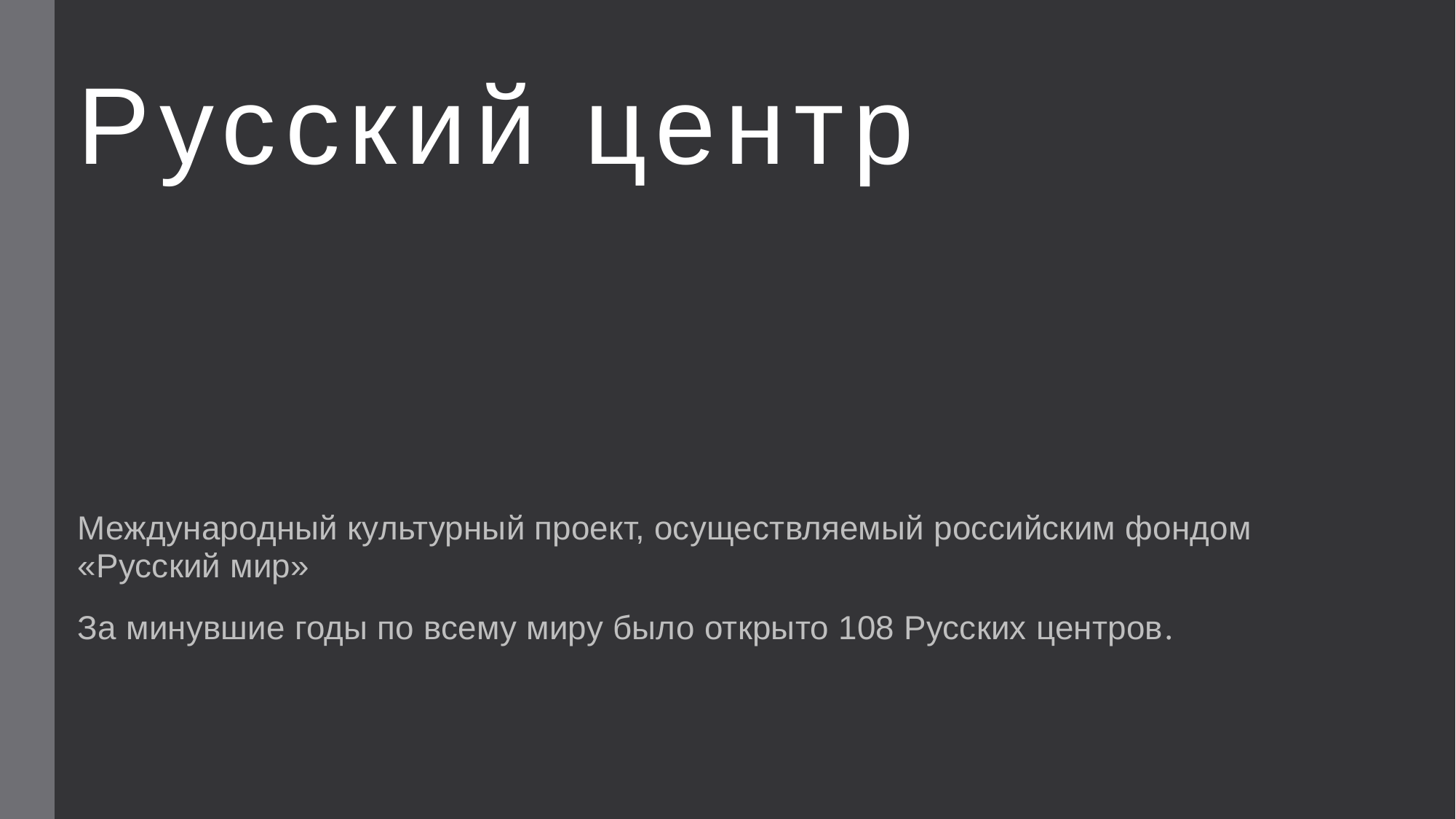

# Русский центр
Международный культурный проект, осуществляемый российским фондом «Русский мир»
За минувшие годы по всему миру было открыто 108 Русских центров.